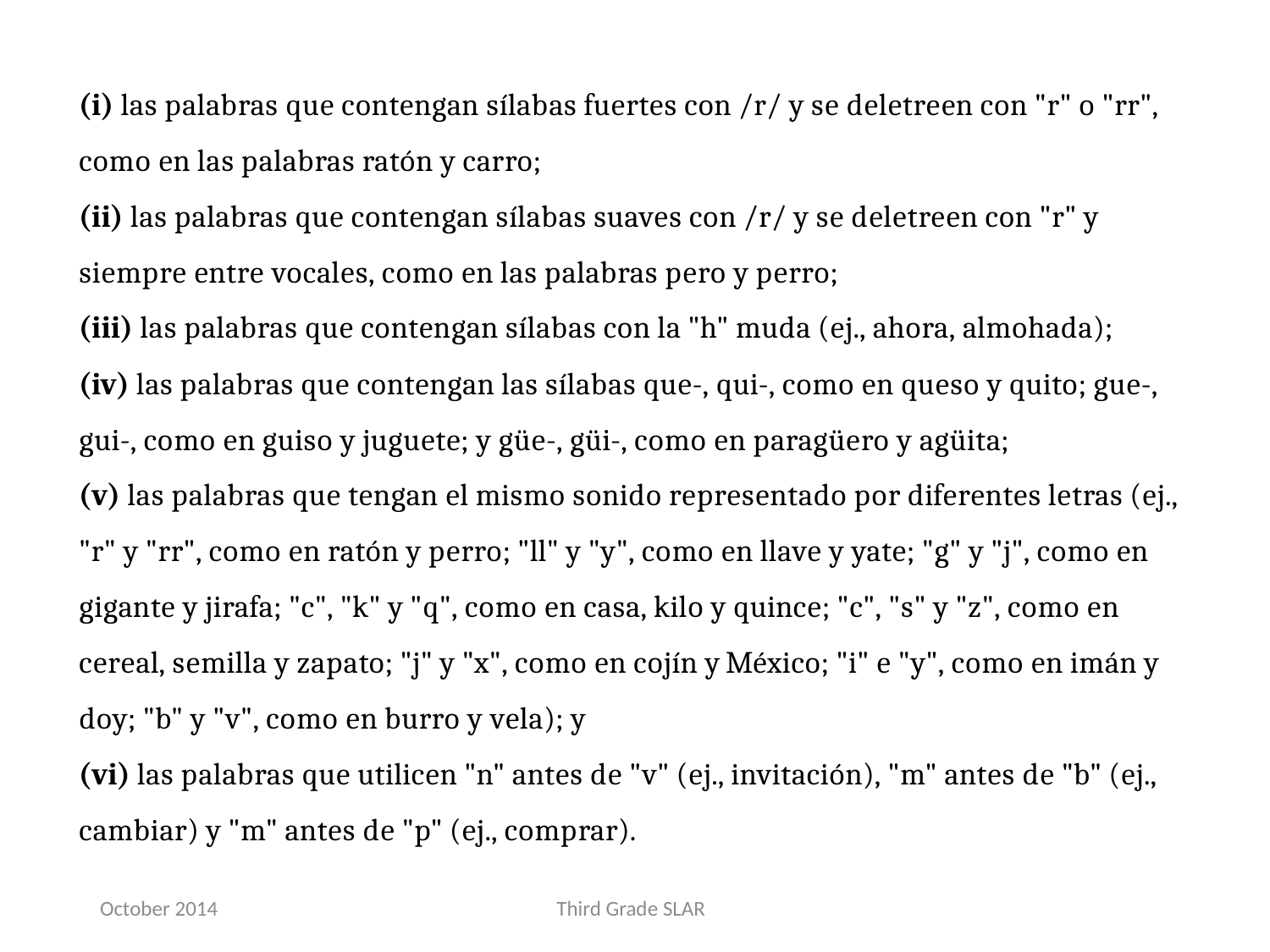

(i) las palabras que contengan sílabas fuertes con /r/ y se deletreen con "r" o "rr", como en las palabras ratón y carro;
(ii) las palabras que contengan sílabas suaves con /r/ y se deletreen con "r" y siempre entre vocales, como en las palabras pero y perro;
(iii) las palabras que contengan sílabas con la "h" muda (ej., ahora, almohada);
(iv) las palabras que contengan las sílabas que-, qui-, como en queso y quito; gue-, gui-, como en guiso y juguete; y güe-, güi-, como en paragüero y agüita;
(v) las palabras que tengan el mismo sonido representado por diferentes letras (ej., "r" y "rr", como en ratón y perro; "ll" y "y", como en llave y yate; "g" y "j", como en gigante y jirafa; "c", "k" y "q", como en casa, kilo y quince; "c", "s" y "z", como en cereal, semilla y zapato; "j" y "x", como en cojín y México; "i" e "y", como en imán y doy; "b" y "v", como en burro y vela); y
(vi) las palabras que utilicen "n" antes de "v" (ej., invitación), "m" antes de "b" (ej., cambiar) y "m" antes de "p" (ej., comprar).

October 2014
Third Grade SLAR